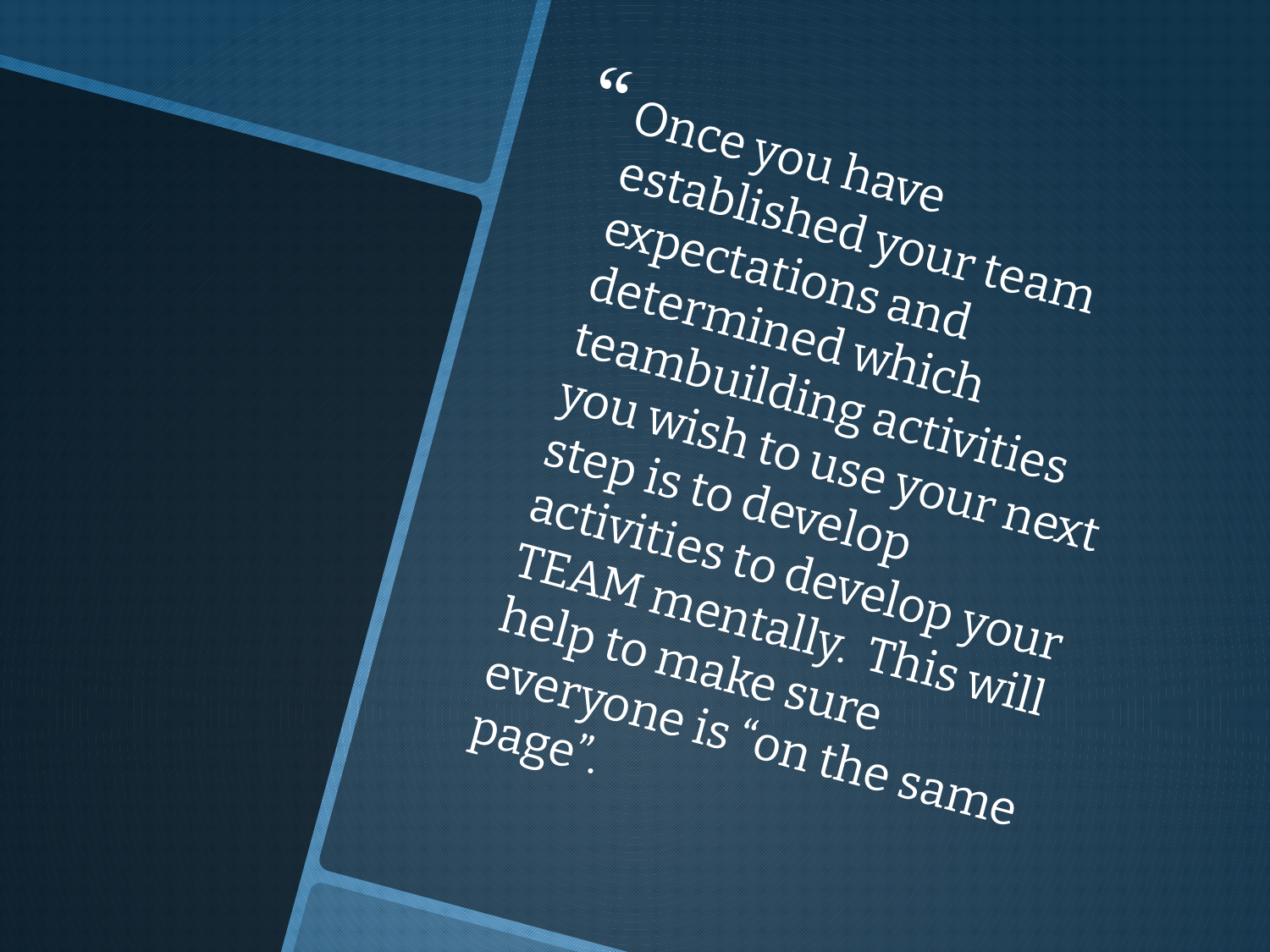

Once you have established your team expectations and determined which teambuilding activities you wish to use your next step is to develop activities to develop your TEAM mentally.  This will help to make sure everyone is “on the same page”.
#